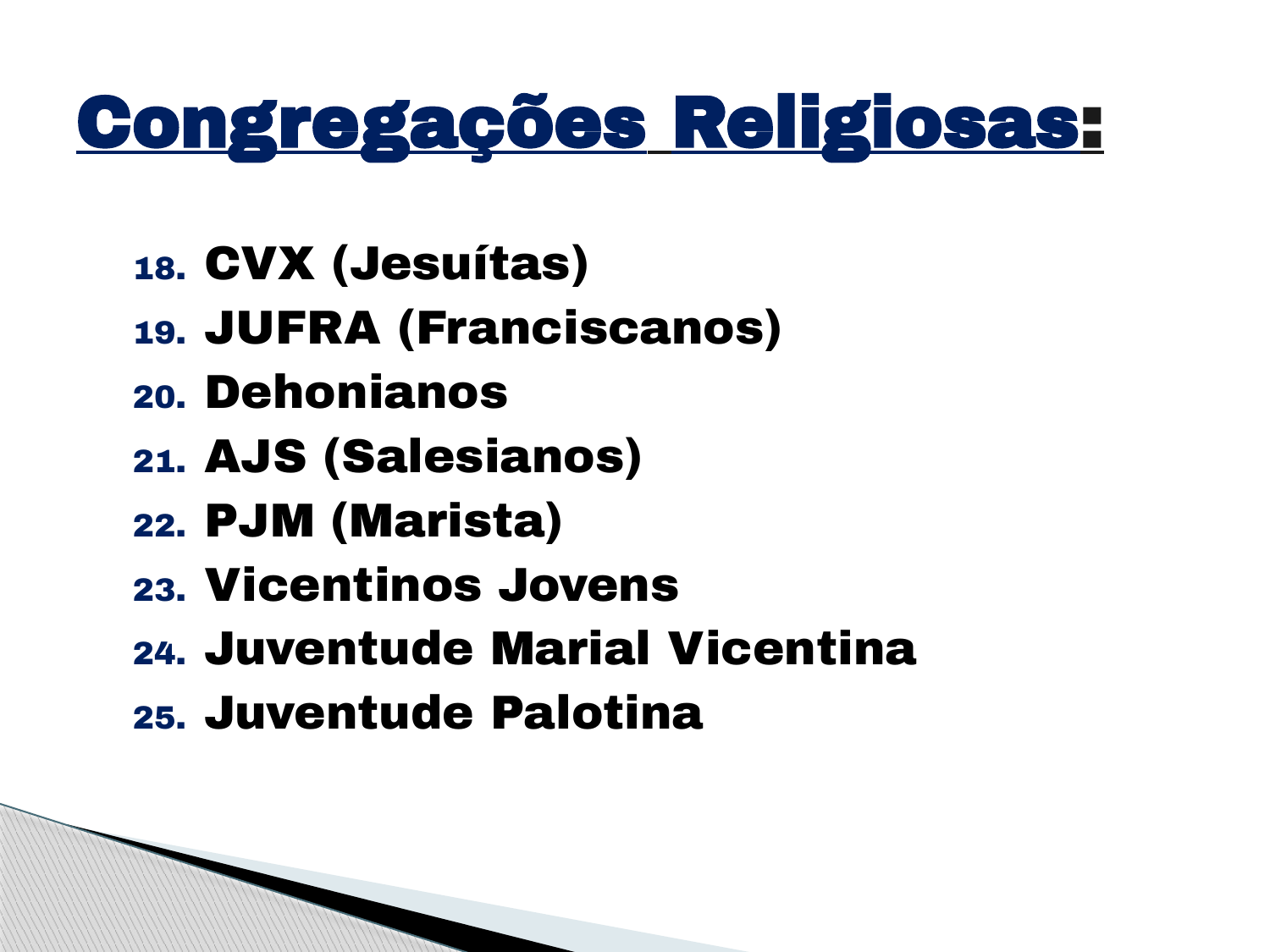

# Congregações Religiosas:
CVX (Jesuítas)
JUFRA (Franciscanos)
Dehonianos
AJS (Salesianos)
PJM (Marista)
Vicentinos Jovens
Juventude Marial Vicentina
Juventude Palotina